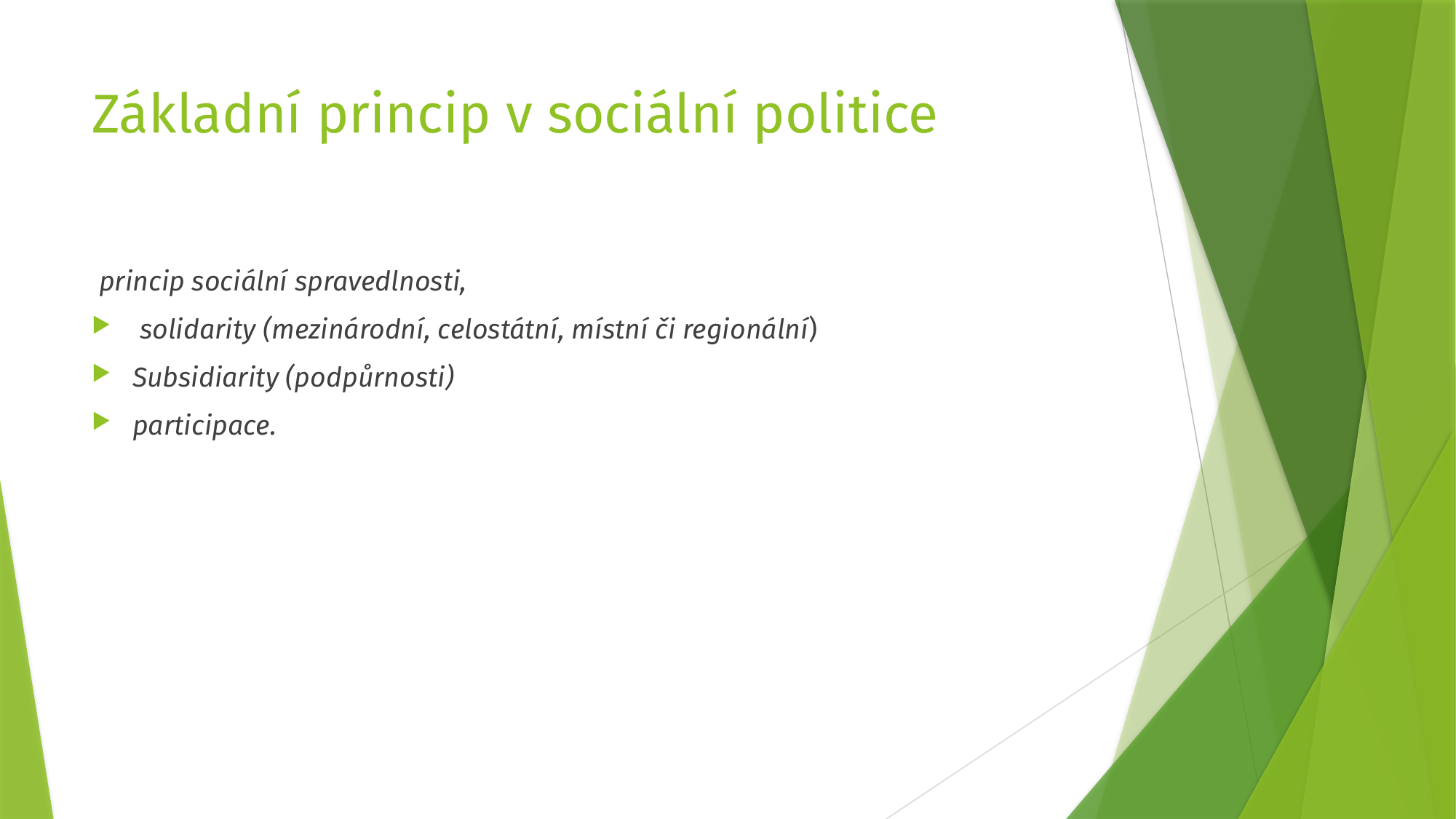

# Základní princip v sociální politice
 princip sociální spravedlnosti,
 solidarity (mezinárodní, celostátní, místní či regionální)
Subsidiarity (podpůrnosti)
participace.